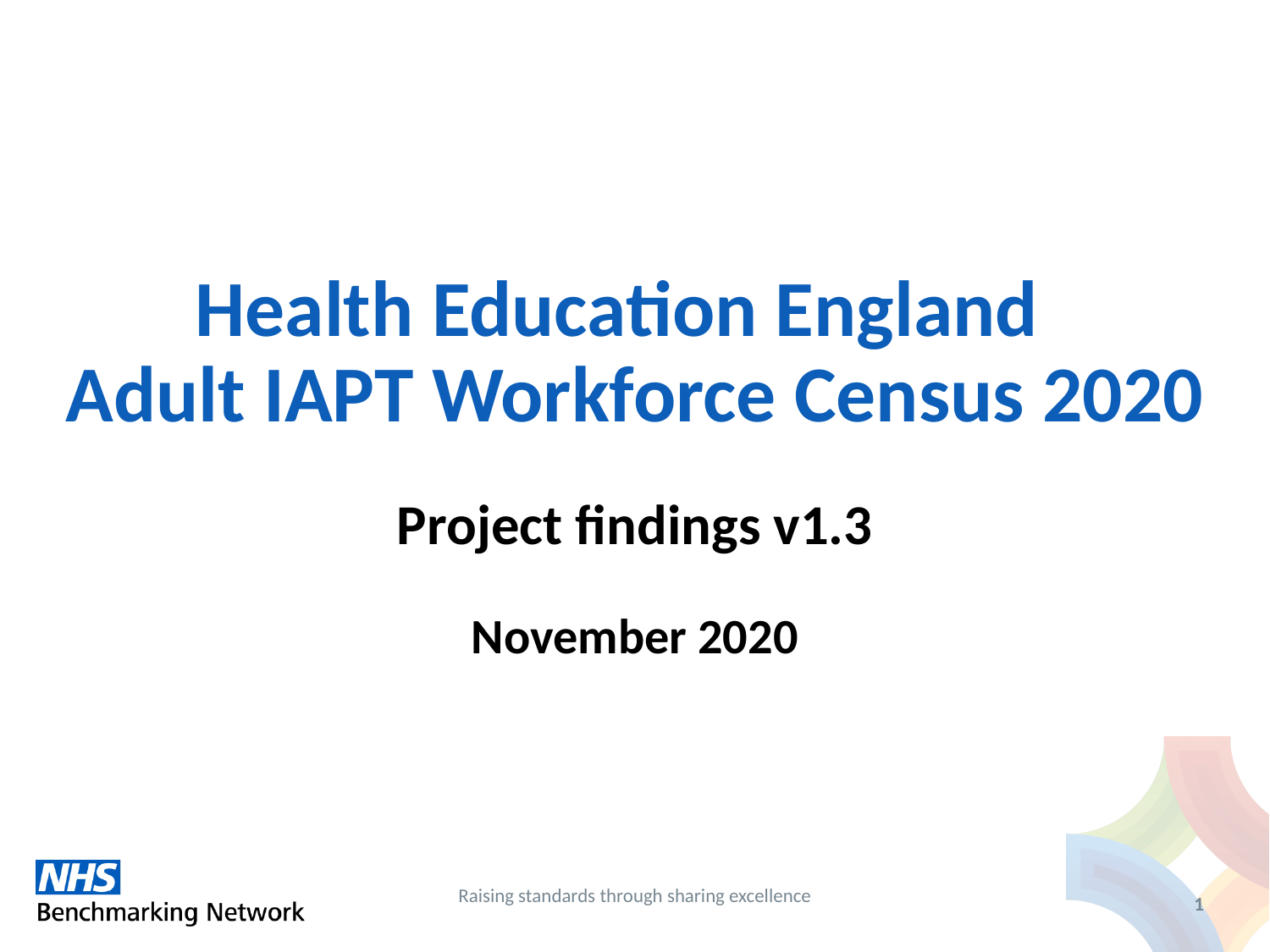

Health Education England
Adult IAPT Workforce Census 2020

Project findings v1.3

November 2020
1